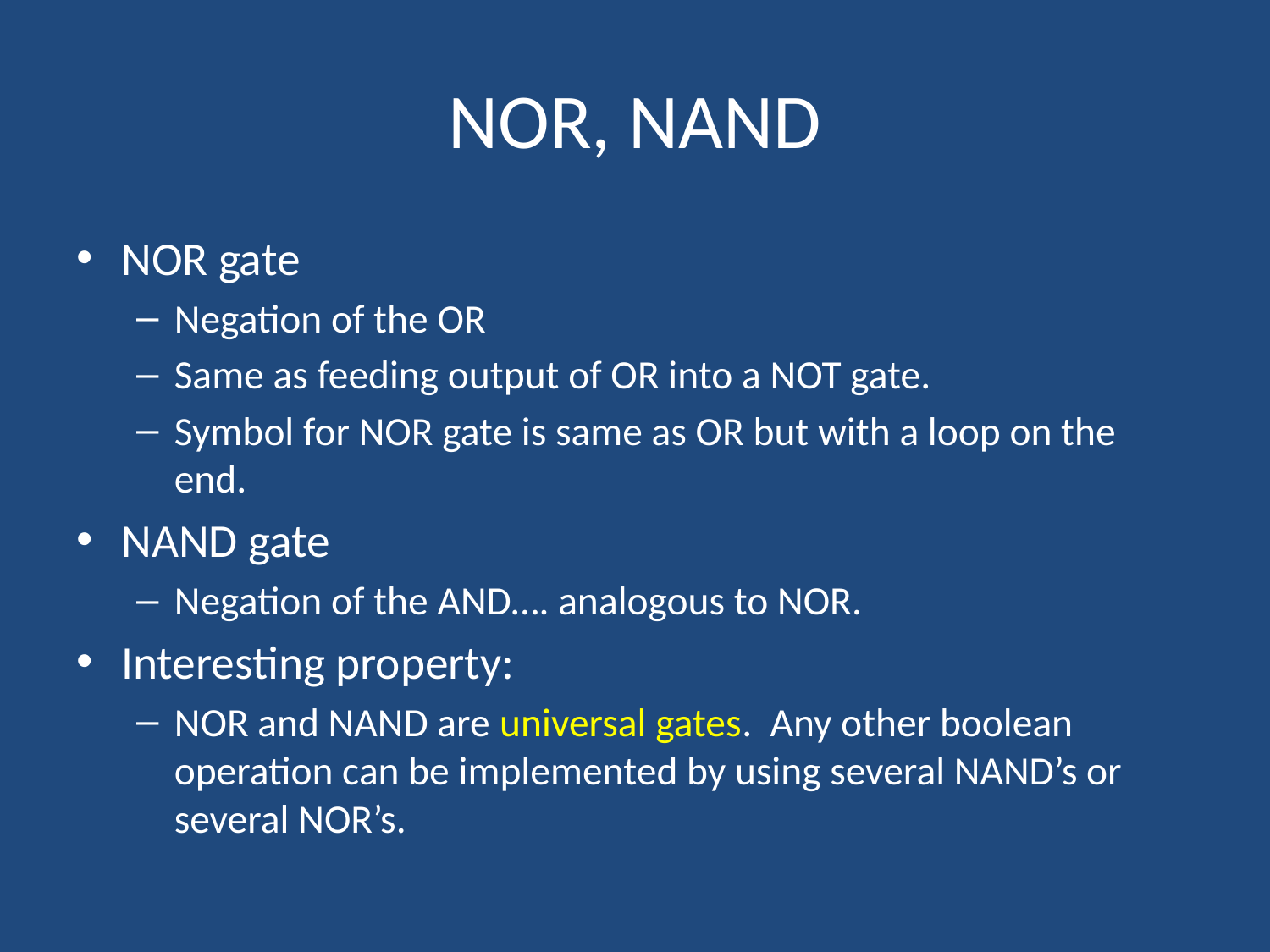

# NOR, NAND
NOR gate
Negation of the OR
Same as feeding output of OR into a NOT gate.
Symbol for NOR gate is same as OR but with a loop on the end.
NAND gate
Negation of the AND…. analogous to NOR.
Interesting property:
NOR and NAND are universal gates.  Any other boolean operation can be implemented by using several NAND’s or several NOR’s.